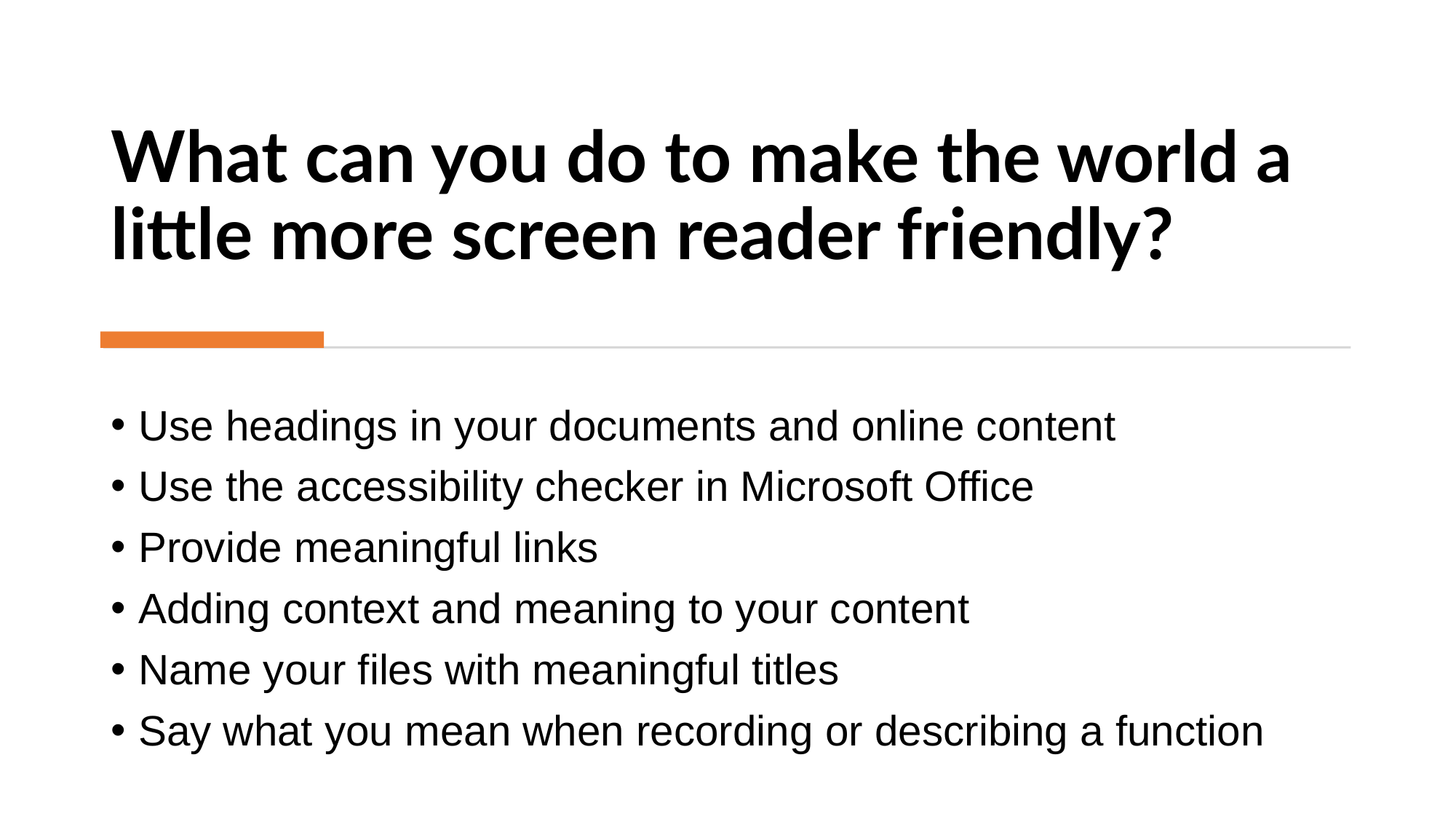

# What can you do to make the world a little more screen reader friendly?

Use headings in your documents and online content
Use the accessibility checker in Microsoft Office
Provide meaningful links
Adding context and meaning to your content
Name your files with meaningful titles
Say what you mean when recording or describing a function